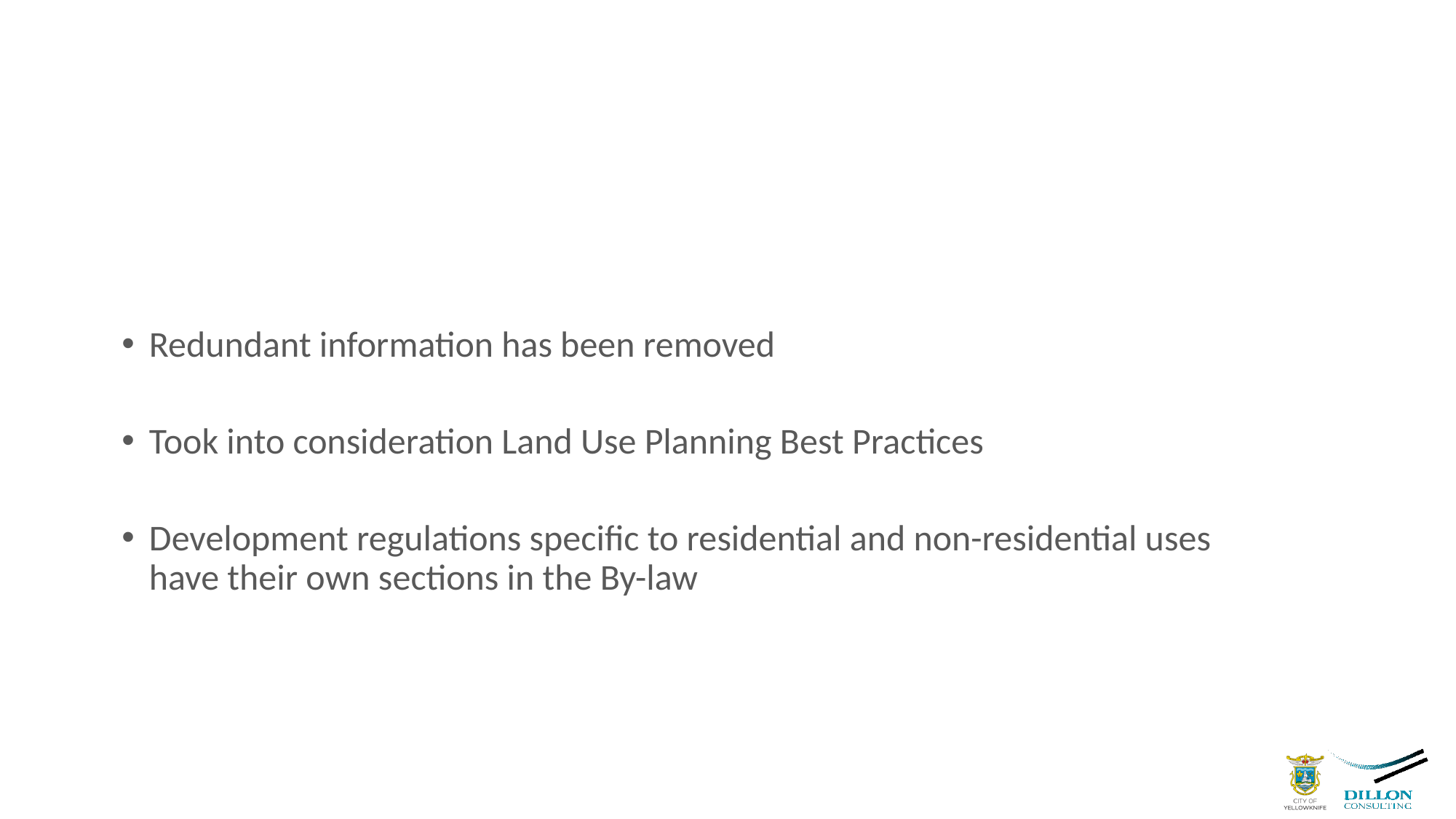

# Simple and Clear Development Rules
Redundant information has been removed

Took into consideration Land Use Planning Best Practices

Development regulations specific to residential and non-residential uses have their own sections in the By-law